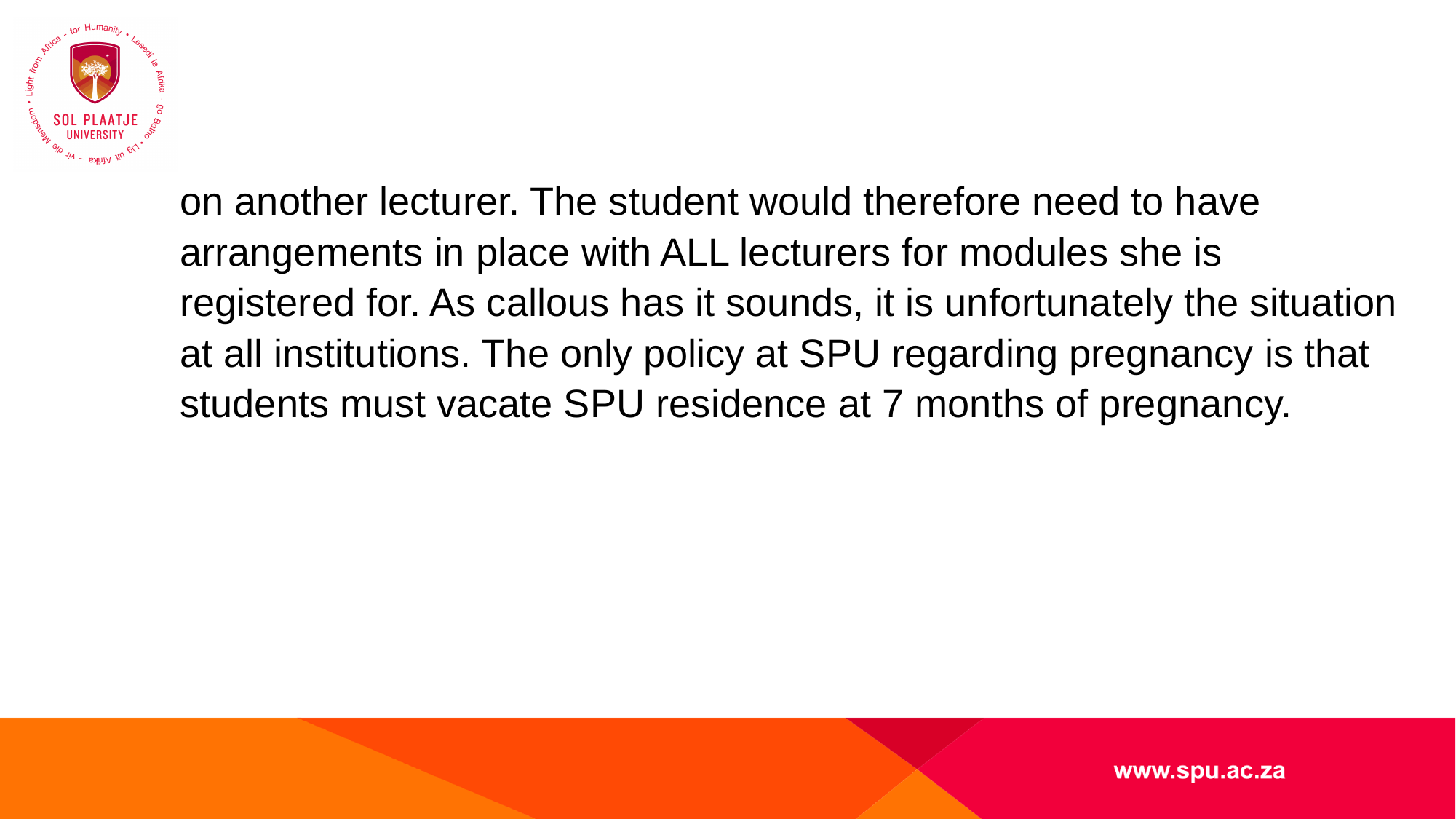

#
on another lecturer. The student would therefore need to have arrangements in place with ALL lecturers for modules she is registered for. As callous has it sounds, it is unfortunately the situation at all institutions. The only policy at SPU regarding pregnancy is that students must vacate SPU residence at 7 months of pregnancy.